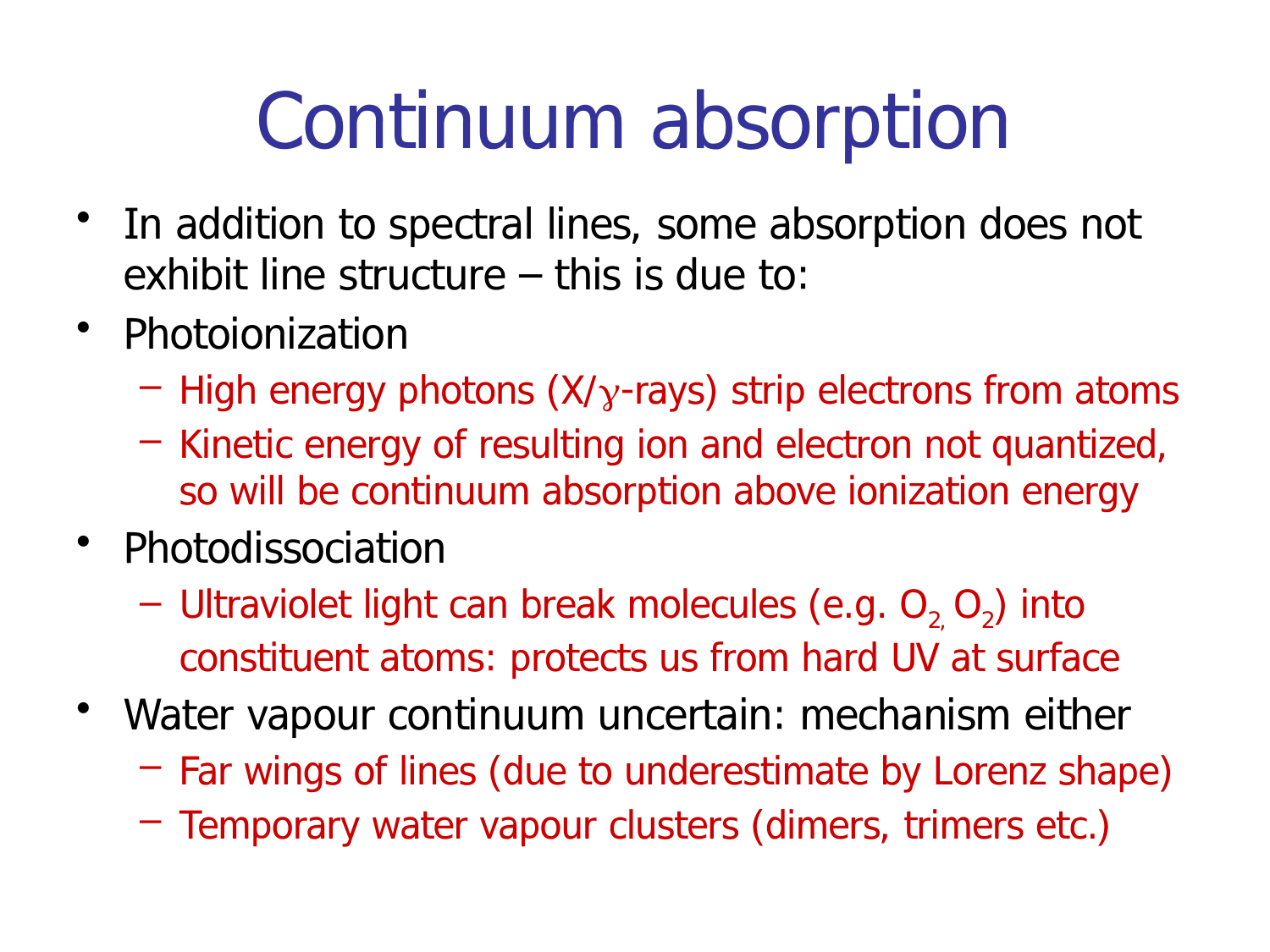

# Continuum absorption
In addition to spectral lines, some absorption does not exhibit line structure – this is due to:
Photoionization
High energy photons (X/γ-rays) strip electrons from atoms
Kinetic energy of resulting ion and electron not quantized, so will be continuum absorption above ionization energy
Photodissociation
Ultraviolet light can break molecules (e.g. O2, O2) into constituent atoms: protects us from hard UV at surface
Water vapour continuum uncertain: mechanism either
Far wings of lines (due to underestimate by Lorenz shape)
Temporary water vapour clusters (dimers, trimers etc.)